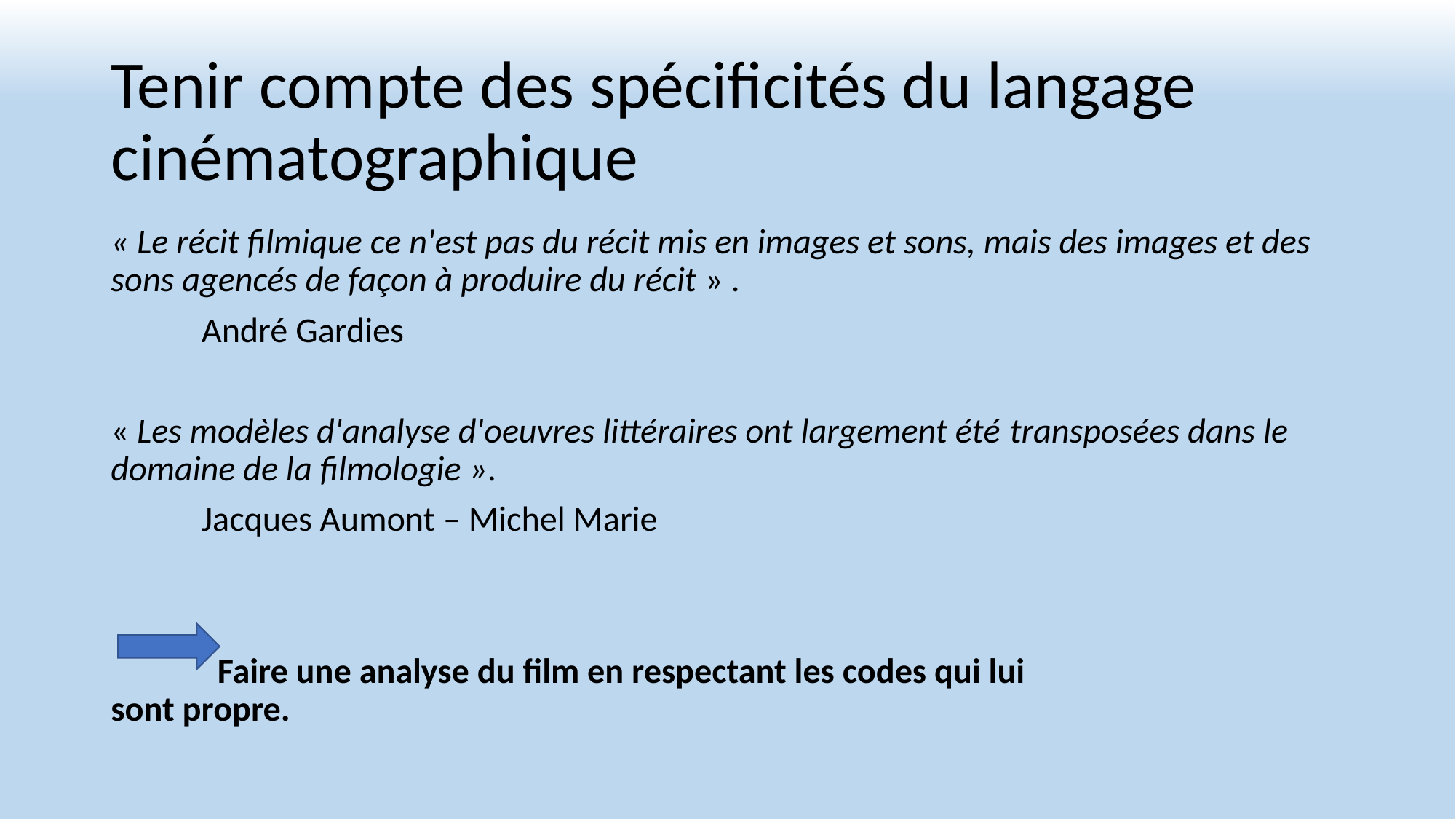

# Tenir compte des spécificités du langage cinématographique
« Le récit filmique ce n'est pas du récit mis en images et sons, mais des images et des sons agencés de façon à produire du récit » .
						André Gardies

« Les modèles d'analyse d'oeuvres littéraires ont largement été transposées dans le domaine de la filmologie ».
						Jacques Aumont – Michel Marie

	  Faire une analyse du film en respectant les codes qui lui 	 	  	  sont propre.